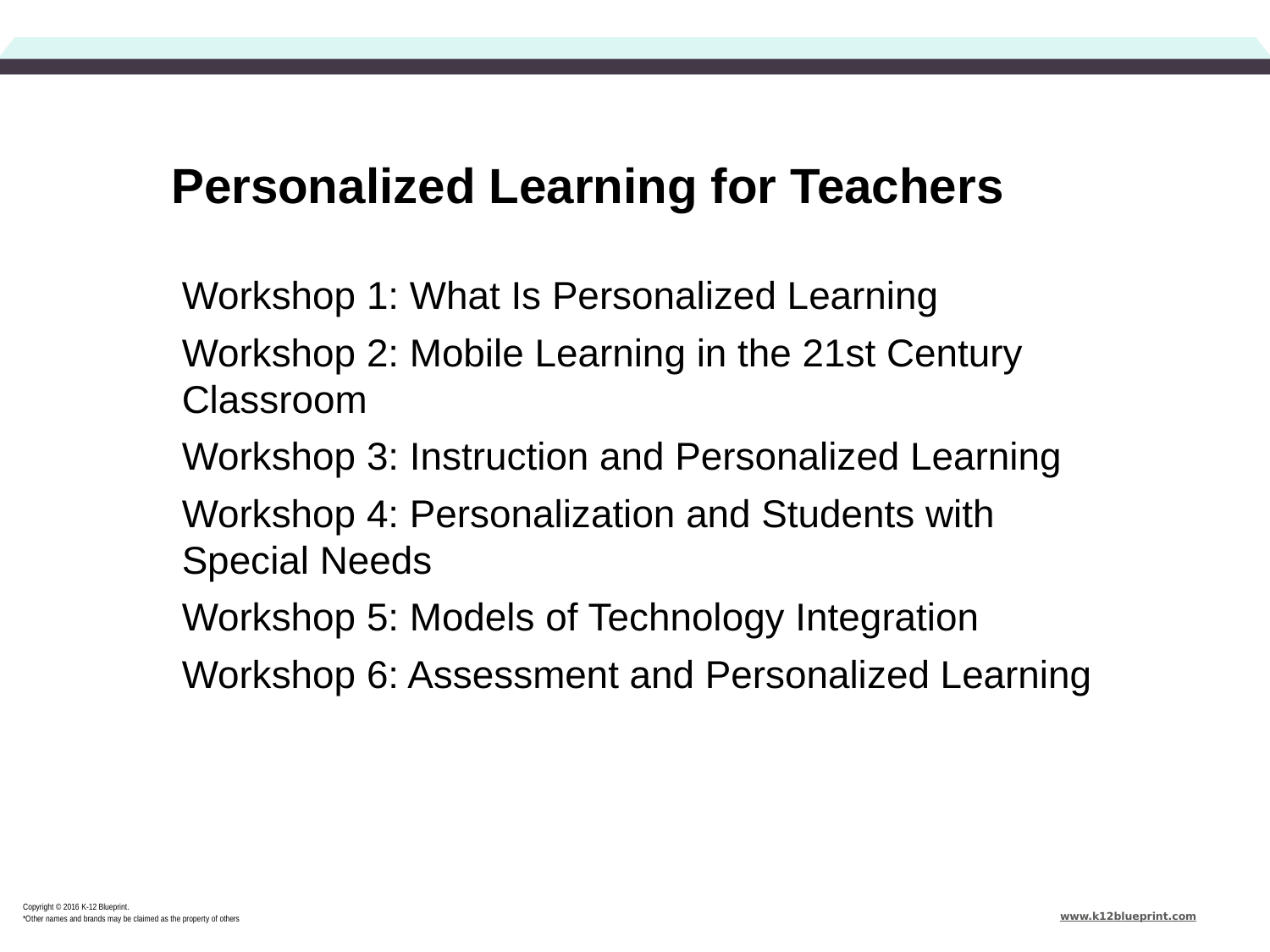

Personalized Learning for Teachers
Workshop 1: What Is Personalized Learning
Workshop 2: Mobile Learning in the 21st Century Classroom
Workshop 3: Instruction and Personalized Learning
Workshop 4: Personalization and Students with Special Needs
Workshop 5: Models of Technology Integration
Workshop 6: Assessment and Personalized Learning
Copyright © 2016 K-12 Blueprint.
*Other names and brands may be claimed as the property of others
www.k12blueprint.com